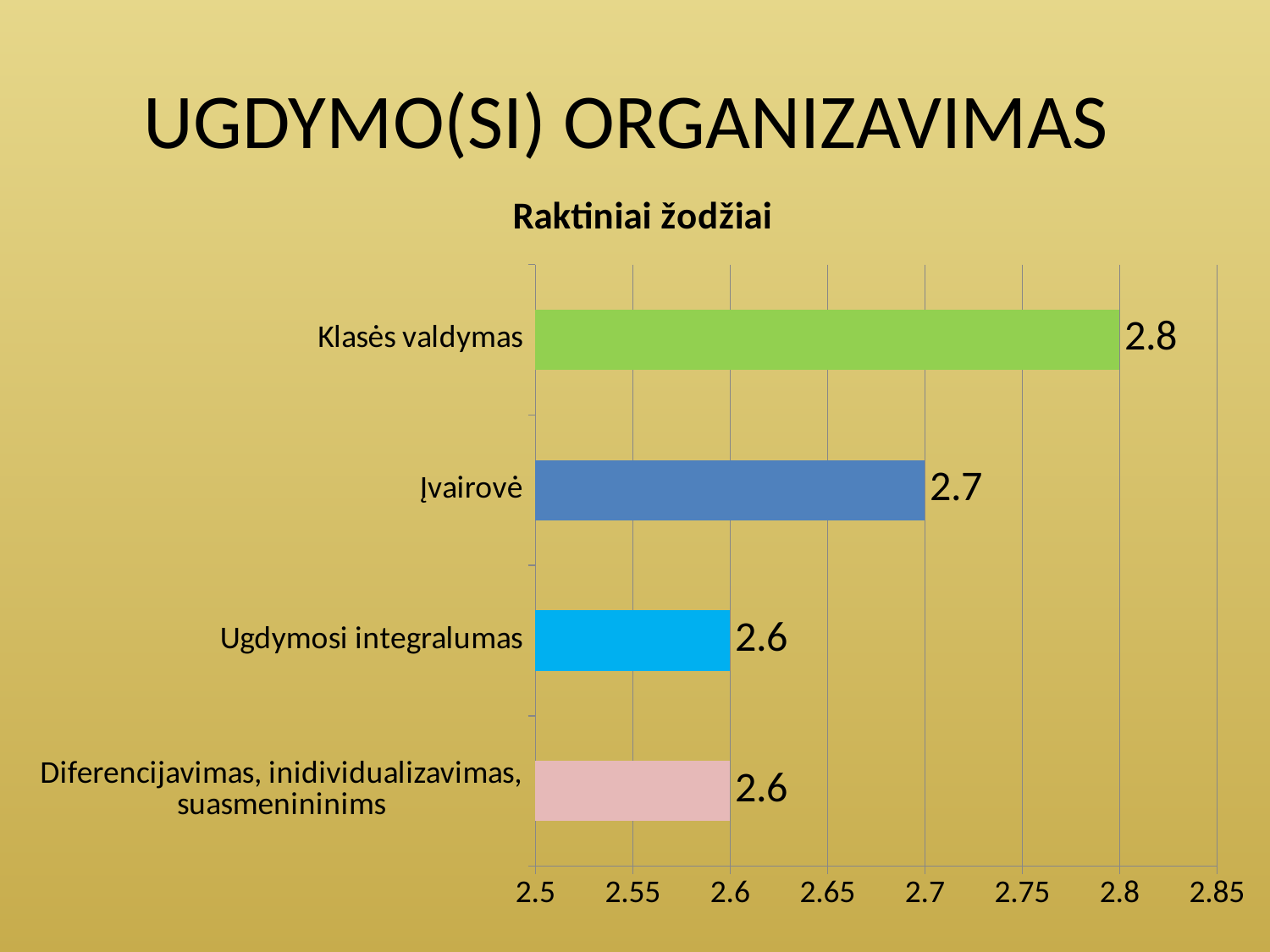

# UGDYMO(SI) ORGANIZAVIMAS

### Chart: Raktiniai žodžiai

| Category | 1 seka |
|---|---|
| Diferencijavimas, inidividualizavimas, suasmenininims | 2.6 |
| Ugdymosi integralumas | 2.6 |
| Įvairovė | 2.7 |
| Klasės valdymas | 2.8 |